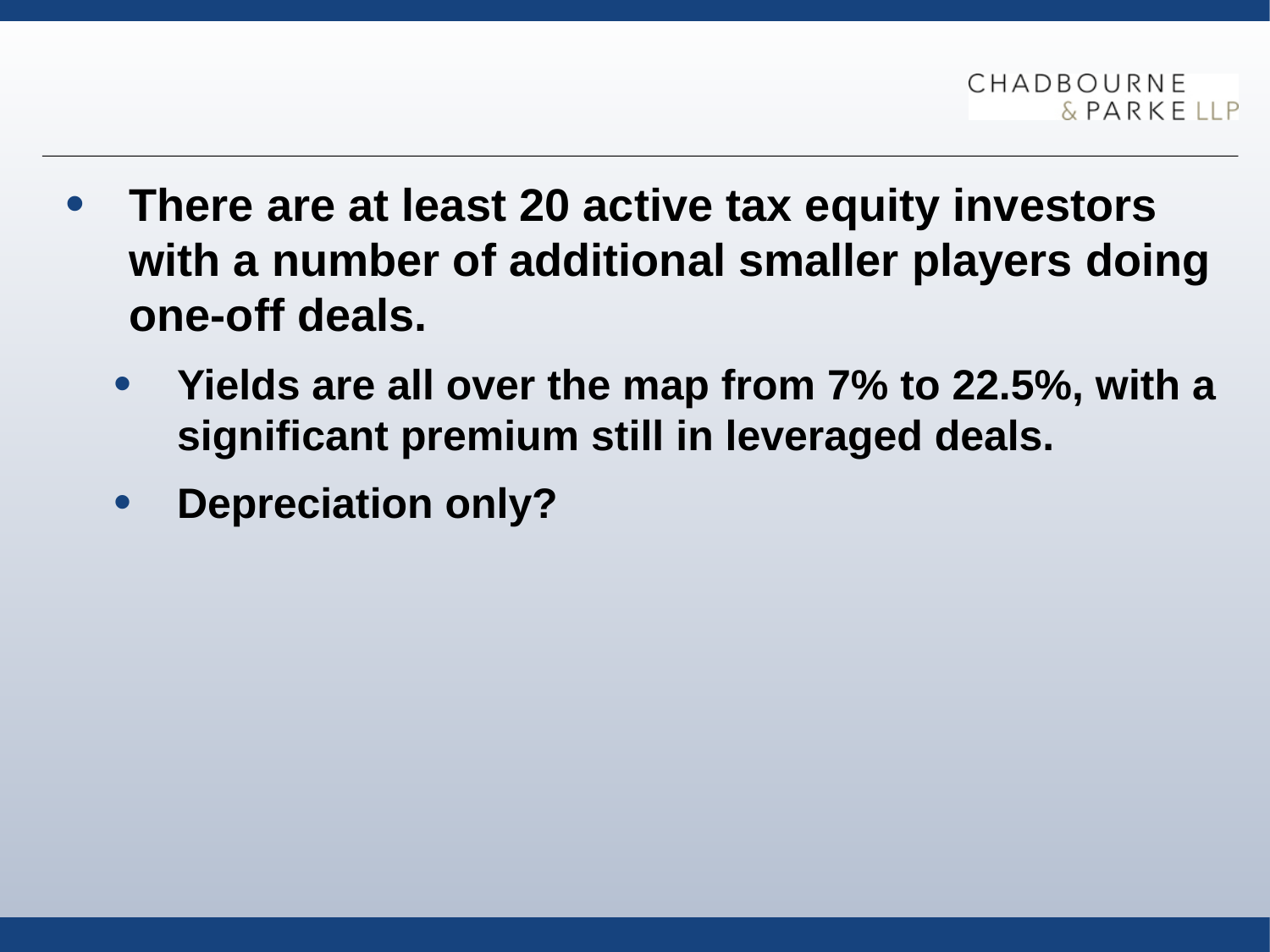

There are at least 20 active tax equity investors with a number of additional smaller players doing one-off deals.
Yields are all over the map from 7% to 22.5%, with a significant premium still in leveraged deals.
Depreciation only?